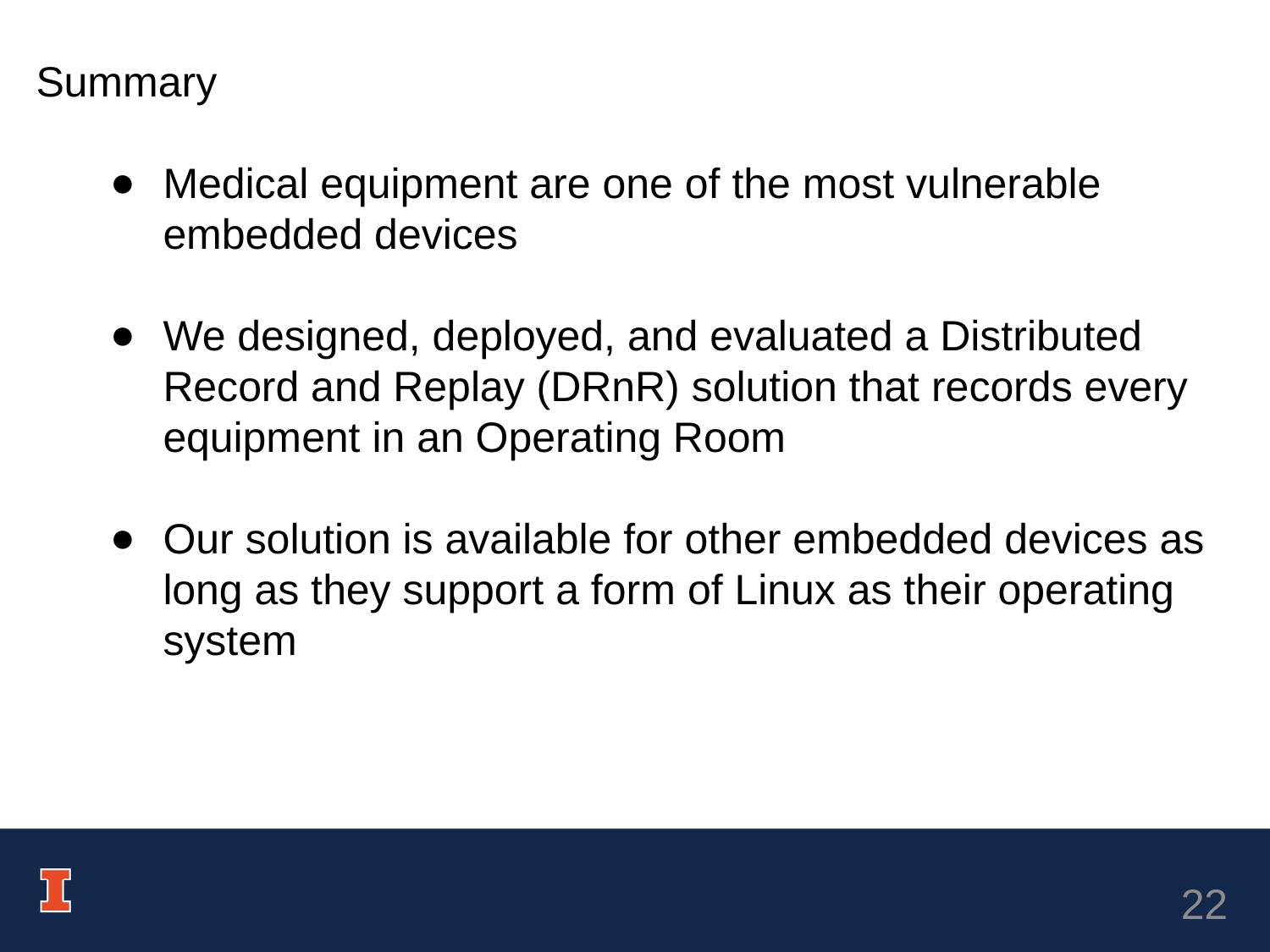

Summary

Medical equipment are one of the most vulnerable embedded devices

We designed, deployed, and evaluated a Distributed Record and Replay (DRnR) solution that records every equipment in an Operating Room

Our solution is available for other embedded devices as long as they support a form of Linux as their operating system

22